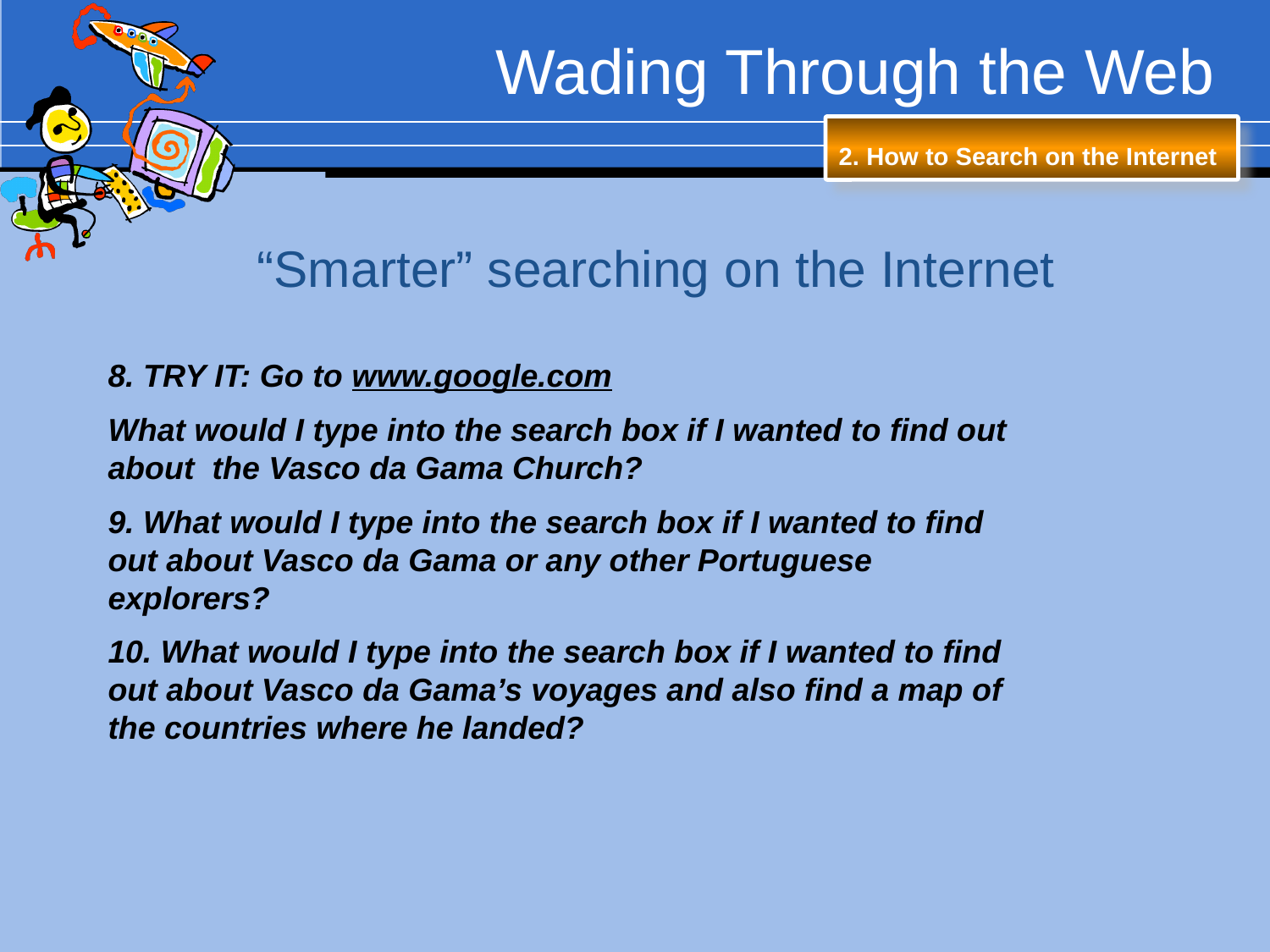

# Wading Through the Web
2. How to Search on the Internet

“Smarter” searching on the Internet

8. TRY IT: Go to www.google.com
What would I type into the search box if I wanted to find out about  the Vasco da Gama Church?
9. What would I type into the search box if I wanted to find out about Vasco da Gama or any other Portuguese explorers?
10. What would I type into the search box if I wanted to find out about Vasco da Gama’s voyages and also find a map of the countries where he landed?